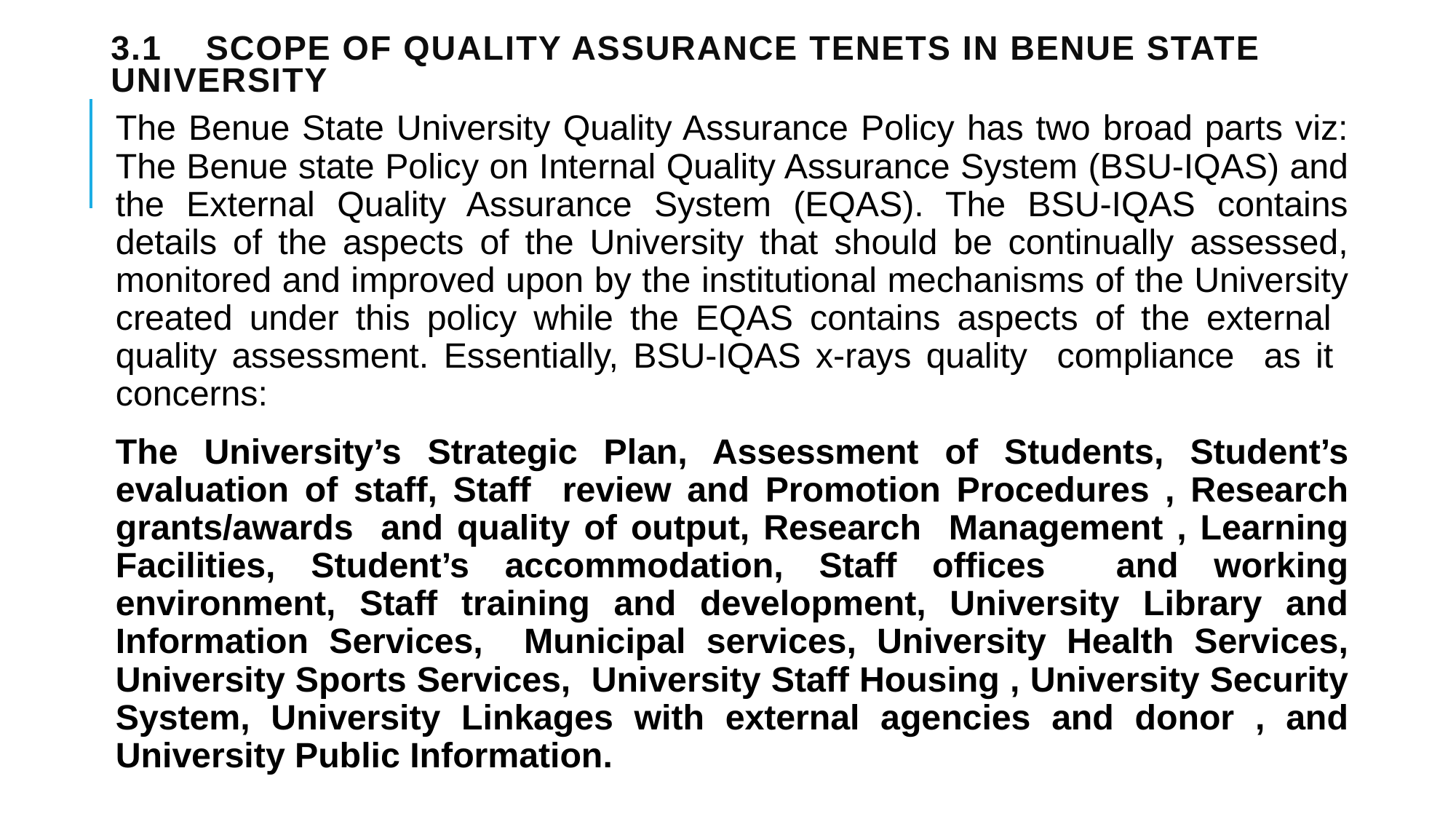

# 3.1    SCOPE OF QUALITY ASSURANCE TENETS IN BENUE STATE UNIVERSITY
The Benue State University Quality Assurance Policy has two broad parts viz: The Benue state Policy on Internal Quality Assurance System (BSU-IQAS) and the External Quality Assurance System (EQAS). The BSU-IQAS contains details of the aspects of the University that should be continually assessed, monitored and improved upon by the institutional mechanisms of the University created under this policy while the EQAS contains aspects of the external  quality assessment. Essentially, BSU-IQAS x-rays quality  compliance  as it  concerns:
The University’s Strategic Plan, Assessment of Students, Student’s evaluation of staff, Staff  review and Promotion Procedures , Research grants/awards  and quality of output, Research  Management , Learning Facilities, Student’s accommodation, Staff offices  and working environment, Staff training and development, University Library and Information Services,  Municipal services, University Health Services, University Sports Services,  University Staff Housing , University Security System, University Linkages with external agencies and donor , and University Public Information.